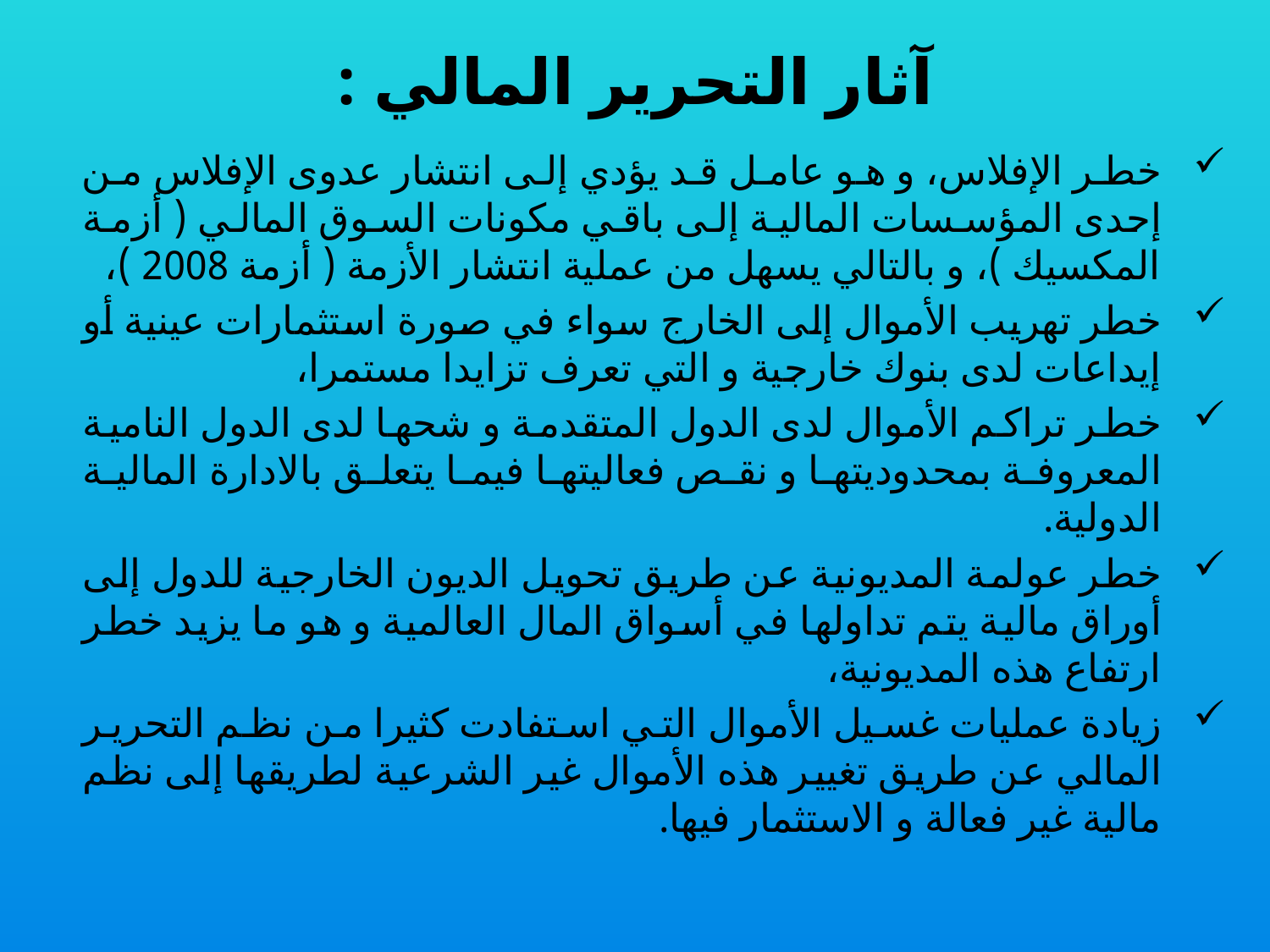

# آثار التحرير المالي :
خطر الإفلاس، و هو عامل قد يؤدي إلى انتشار عدوى الإفلاس من إحدى المؤسسات المالية إلى باقي مكونات السوق المالي ( أزمة المكسيك )، و بالتالي يسهل من عملية انتشار الأزمة ( أزمة 2008 )،
خطر تهريب الأموال إلى الخارج سواء في صورة استثمارات عينية أو إيداعات لدى بنوك خارجية و التي تعرف تزايدا مستمرا،
خطر تراكم الأموال لدى الدول المتقدمة و شحها لدى الدول النامية المعروفة بمحدوديتها و نقص فعاليتها فيما يتعلق بالادارة المالية الدولية.
خطر عولمة المديونية عن طريق تحويل الديون الخارجية للدول إلى أوراق مالية يتم تداولها في أسواق المال العالمية و هو ما يزيد خطر ارتفاع هذه المديونية،
زيادة عمليات غسيل الأموال التي استفادت كثيرا من نظم التحرير المالي عن طريق تغيير هذه الأموال غير الشرعية لطريقها إلى نظم مالية غير فعالة و الاستثمار فيها.